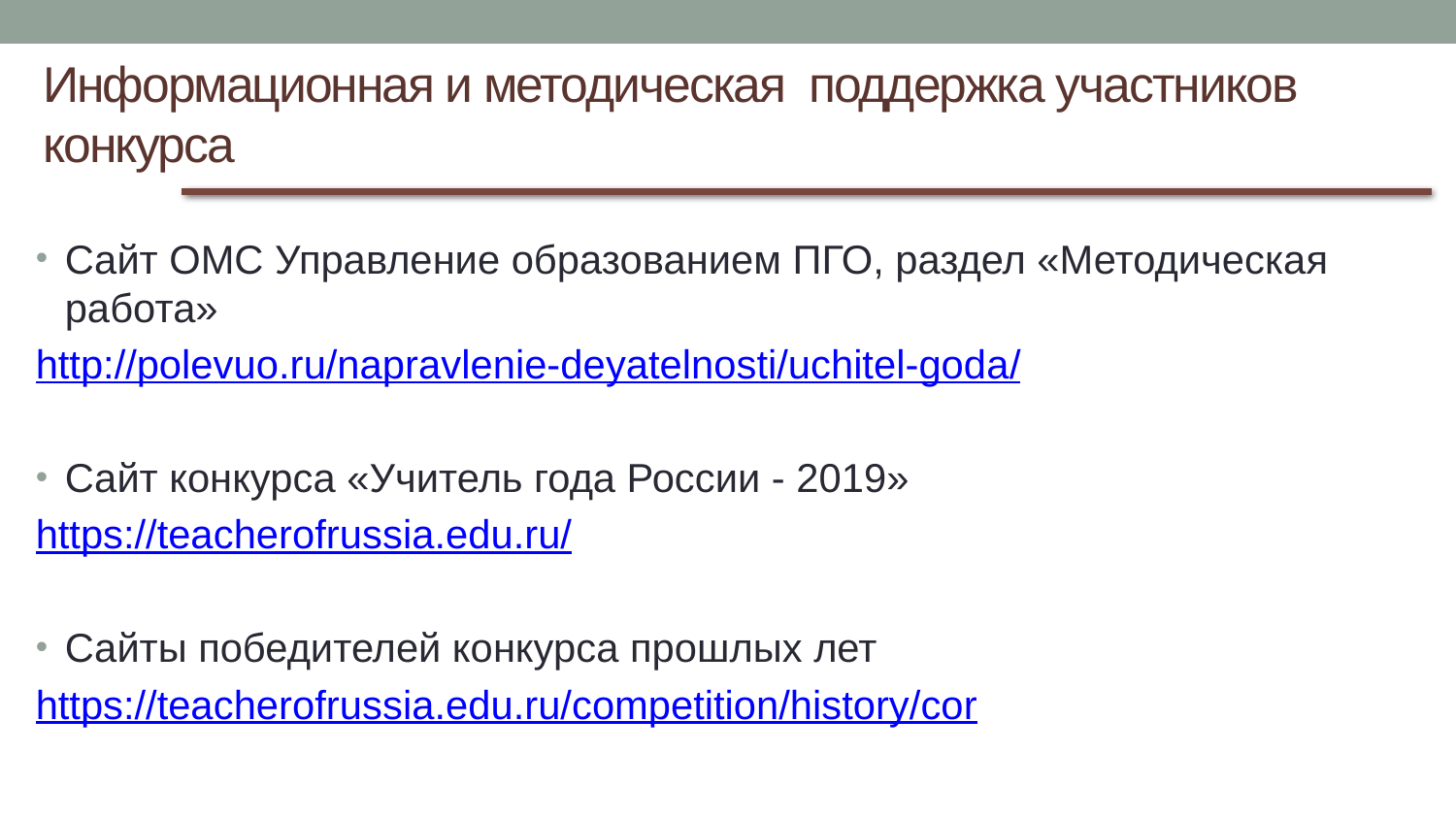

# Информационная и методическая  поддержка участников конкурса
Сайт ОМС Управление образованием ПГО, раздел «Методическая работа»
http://polevuo.ru/napravlenie-deyatelnosti/uchitel-goda/

Сайт конкурса «Учитель года России - 2019»
https://teacherofrussia.edu.ru/

Сайты победителей конкурса прошлых лет
https://teacherofrussia.edu.ru/competition/history/cor